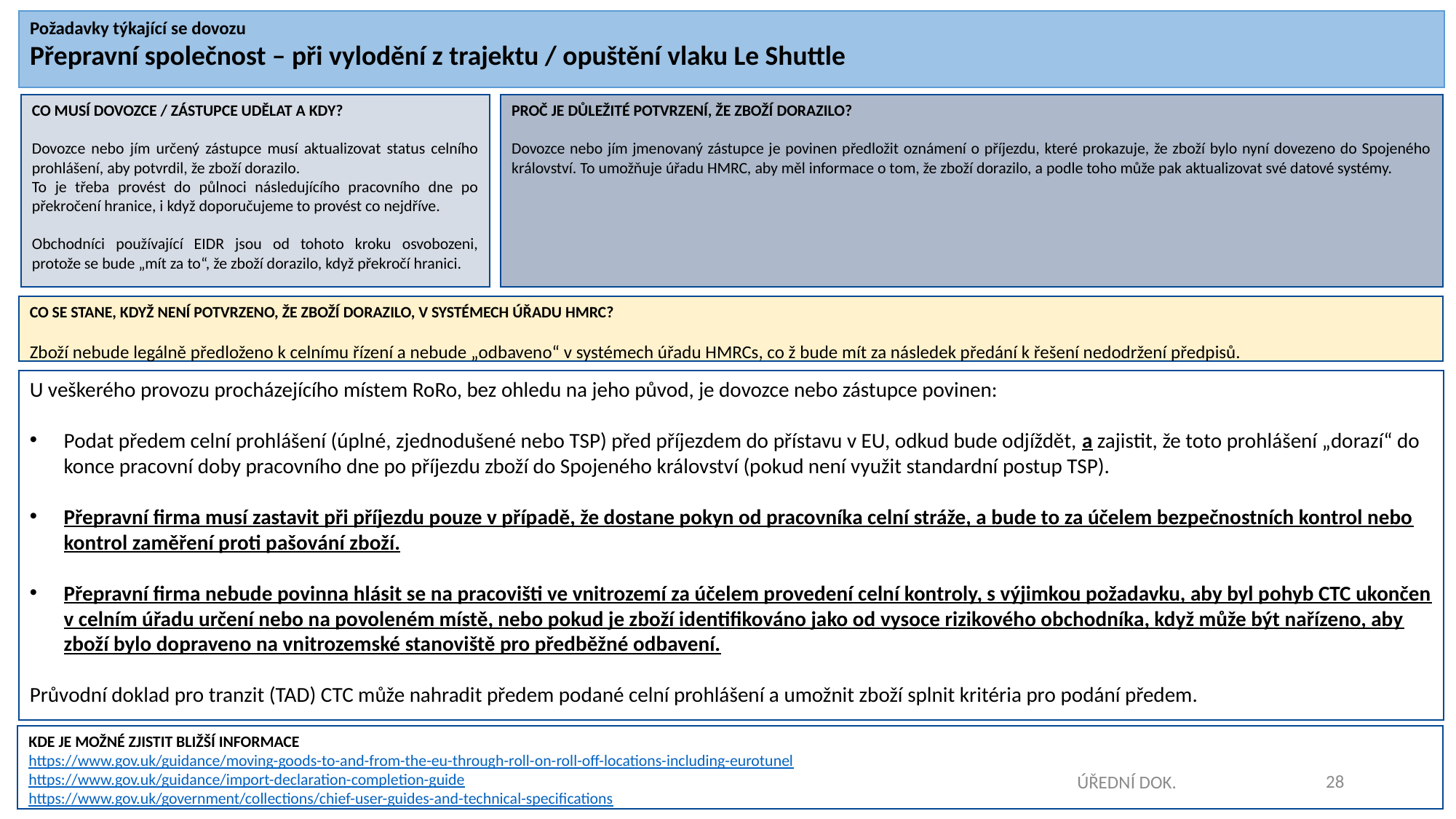

Požadavky týkající se dovozu
Přepravní společnost – při vylodění z trajektu / opuštění vlaku Le Shuttle
PROČ JE DŮLEŽITÉ POTVRZENÍ, ŽE ZBOŽÍ DORAZILO?

Dovozce nebo jím jmenovaný zástupce je povinen předložit oznámení o příjezdu, které prokazuje, že zboží bylo nyní dovezeno do Spojeného království. To umožňuje úřadu HMRC, aby měl informace o tom, že zboží dorazilo, a podle toho může pak aktualizovat své datové systémy.

CO MUSÍ DOVOZCE / ZÁSTUPCE UDĚLAT A KDY?

Dovozce nebo jím určený zástupce musí aktualizovat status celního prohlášení, aby potvrdil, že zboží dorazilo.
To je třeba provést do půlnoci následujícího pracovního dne po překročení hranice, i když doporučujeme to provést co nejdříve.

Obchodníci používající EIDR jsou od tohoto kroku osvobozeni, protože se bude „mít za to“, že zboží dorazilo, když překročí hranici.
CO SE STANE, KDYŽ NENÍ POTVRZENO, ŽE ZBOŽÍ DORAZILO, V SYSTÉMECH ÚŘADU HMRC?

Zboží nebude legálně předloženo k celnímu řízení a nebude „odbaveno“ v systémech úřadu HMRCs, co ž bude mít za následek předání k řešení nedodržení předpisů.
U veškerého provozu procházejícího místem RoRo, bez ohledu na jeho původ, je dovozce nebo zástupce povinen:

Podat předem celní prohlášení (úplné, zjednodušené nebo TSP) před příjezdem do přístavu v EU, odkud bude odjíždět, a zajistit, že toto prohlášení „dorazí“ do konce pracovní doby pracovního dne po příjezdu zboží do Spojeného království (pokud není využit standardní postup TSP).

Přepravní firma musí zastavit při příjezdu pouze v případě, že dostane pokyn od pracovníka celní stráže, a bude to za účelem bezpečnostních kontrol nebo kontrol zaměření proti pašování zboží.

Přepravní firma nebude povinna hlásit se na pracovišti ve vnitrozemí za účelem provedení celní kontroly, s výjimkou požadavku, aby byl pohyb CTC ukončen v celním úřadu určení nebo na povoleném místě, nebo pokud je zboží identifikováno jako od vysoce rizikového obchodníka, když může být nařízeno, aby zboží bylo dopraveno na vnitrozemské stanoviště pro předběžné odbavení.

Průvodní doklad pro tranzit (TAD) CTC může nahradit předem podané celní prohlášení a umožnit zboží splnit kritéria pro podání předem.

KDE JE MOŽNÉ ZJISTIT BLIŽŠÍ INFORMACE
https://www.gov.uk/guidance/moving-goods-to-and-from-the-eu-through-roll-on-roll-off-locations-including-eurotunel
https://www.gov.uk/guidance/import-declaration-completion-guide
https://www.gov.uk/government/collections/chief-user-guides-and-technical-specifications

28
ÚŘEDNÍ DOK.